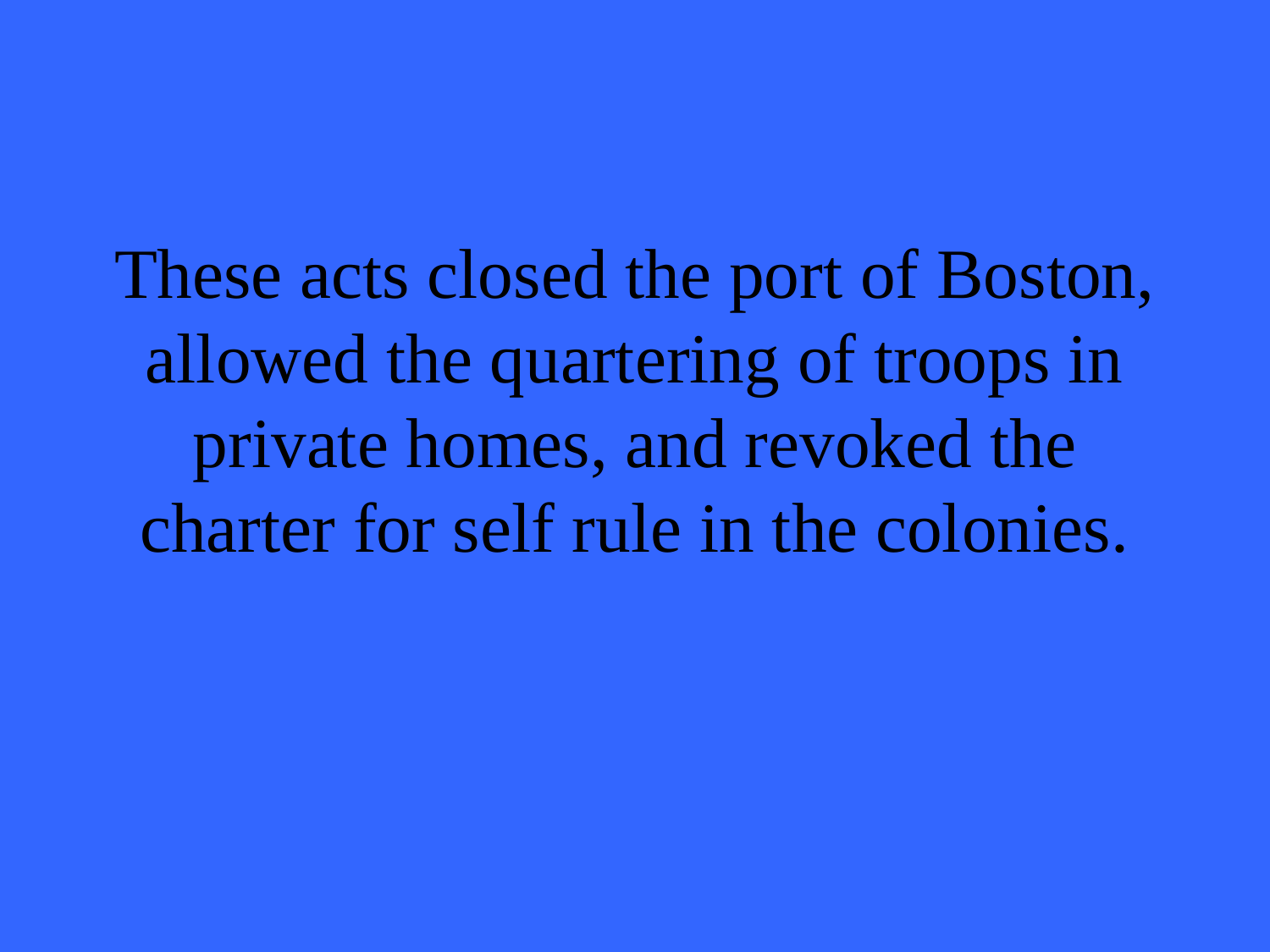

# These acts closed the port of Boston, allowed the quartering of troops in private homes, and revoked the charter for self rule in the colonies.